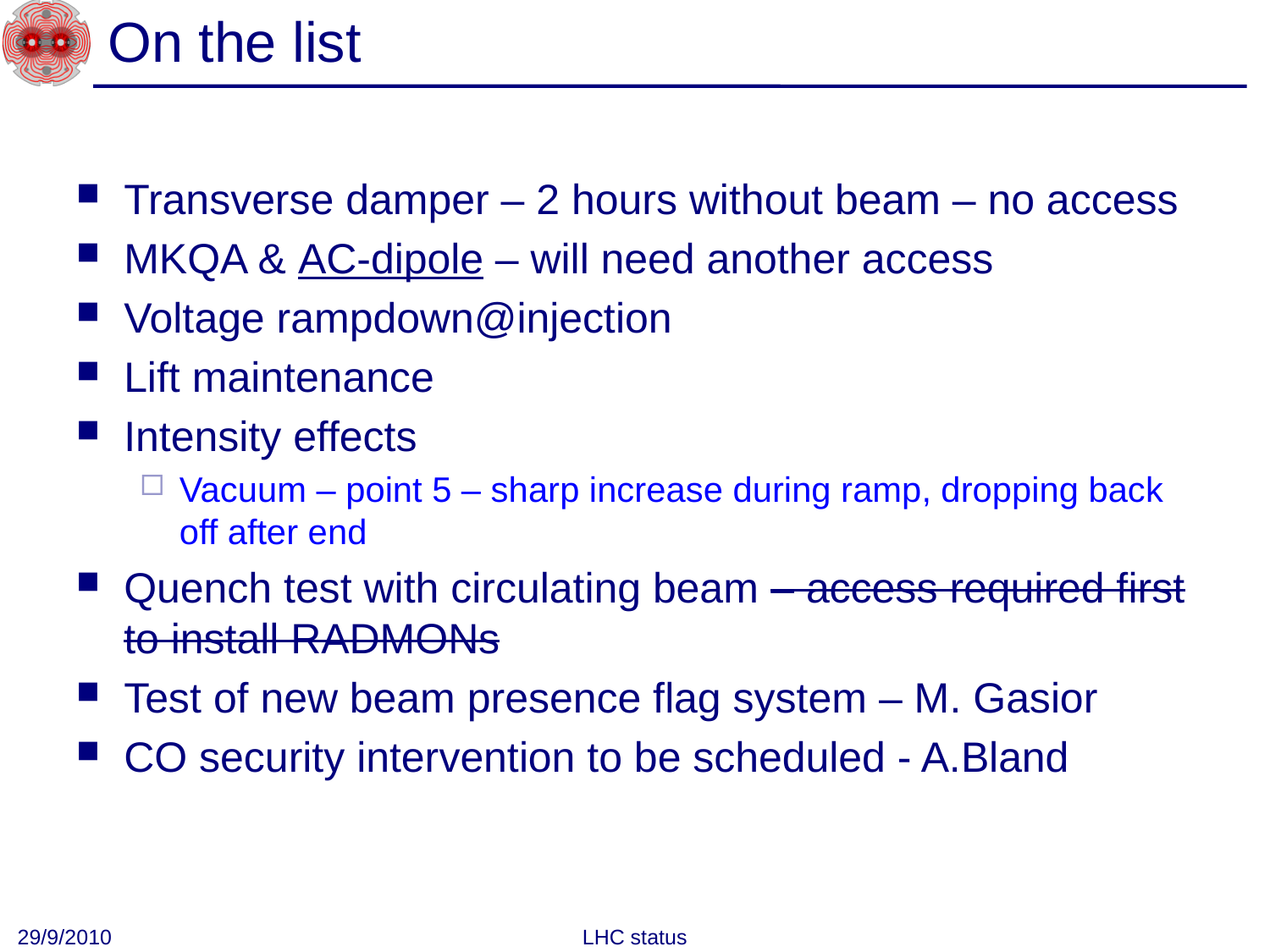

# On the list
Transverse damper – 2 hours without beam – no access
MKQA & AC-dipole – will need another access
Voltage rampdown@injection
Lift maintenance
Intensity effects
Vacuum – point 5 – sharp increase during ramp, dropping back off after end
Quench test with circulating beam – access required first to install RADMONs
Test of new beam presence flag system – M. Gasior
CO security intervention to be scheduled - A.Bland

29/9/2010
LHC status